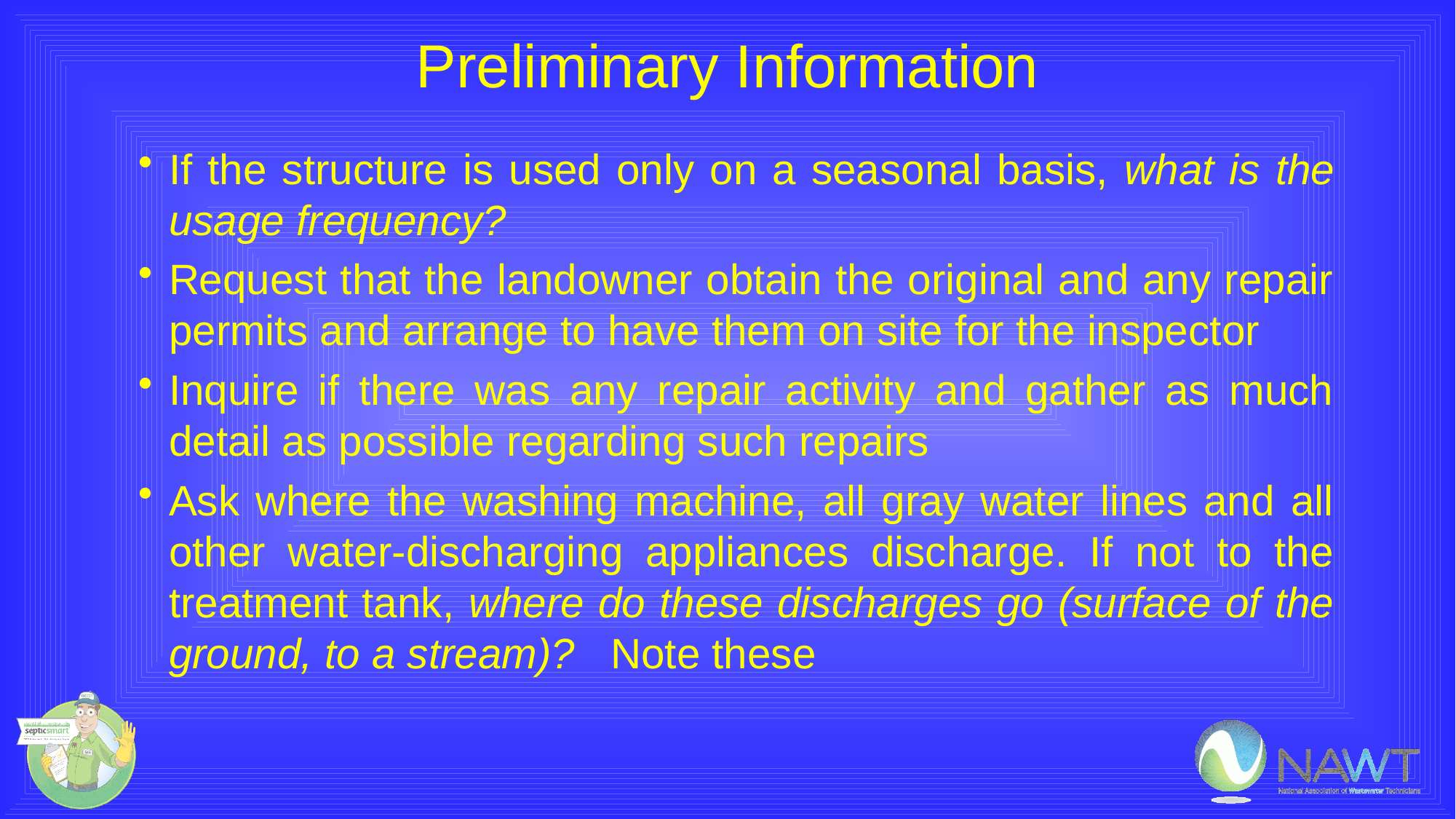

# Preliminary Information
If the structure is used only on a seasonal basis, what is the usage frequency?
Request that the landowner obtain the original and any repair permits and arrange to have them on site for the inspector
Inquire if there was any repair activity and gather as much detail as possible regarding such repairs
Ask where the washing machine, all gray water lines and all other water-discharging appliances discharge. If not to the treatment tank, where do these discharges go (surface of the ground, to a stream)?   Note these